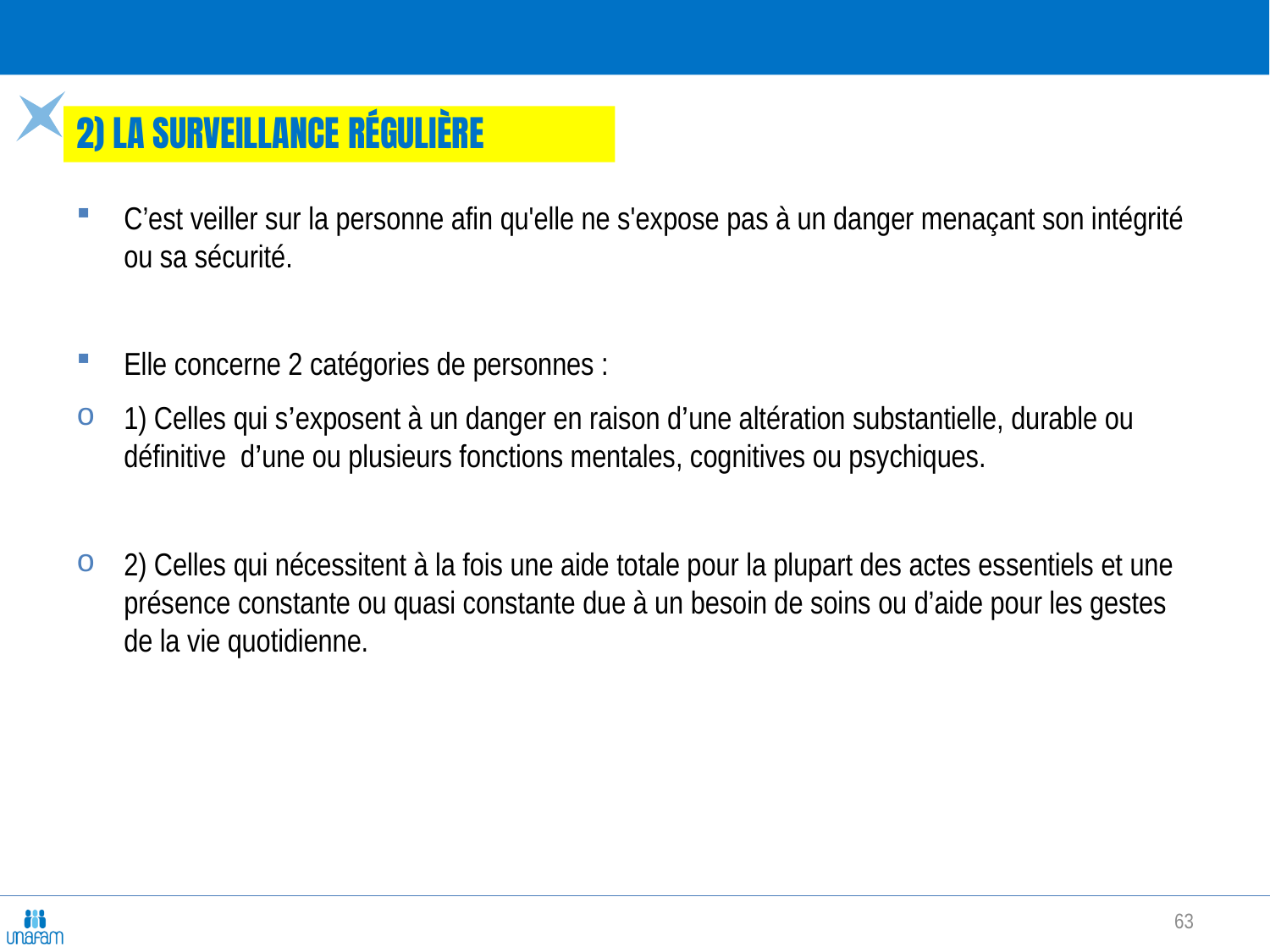

# 2) La surveillance régulière
C’est veiller sur la personne afin qu'elle ne s'expose pas à un danger menaçant son intégrité ou sa sécurité.

Elle concerne 2 catégories de personnes :
1) Celles qui s’exposent à un danger en raison d’une altération substantielle, durable ou définitive  d’une ou plusieurs fonctions mentales, cognitives ou psychiques.

2) Celles qui nécessitent à la fois une aide totale pour la plupart des actes essentiels et une présence constante ou quasi constante due à un besoin de soins ou d’aide pour les gestes de la vie quotidienne.

63